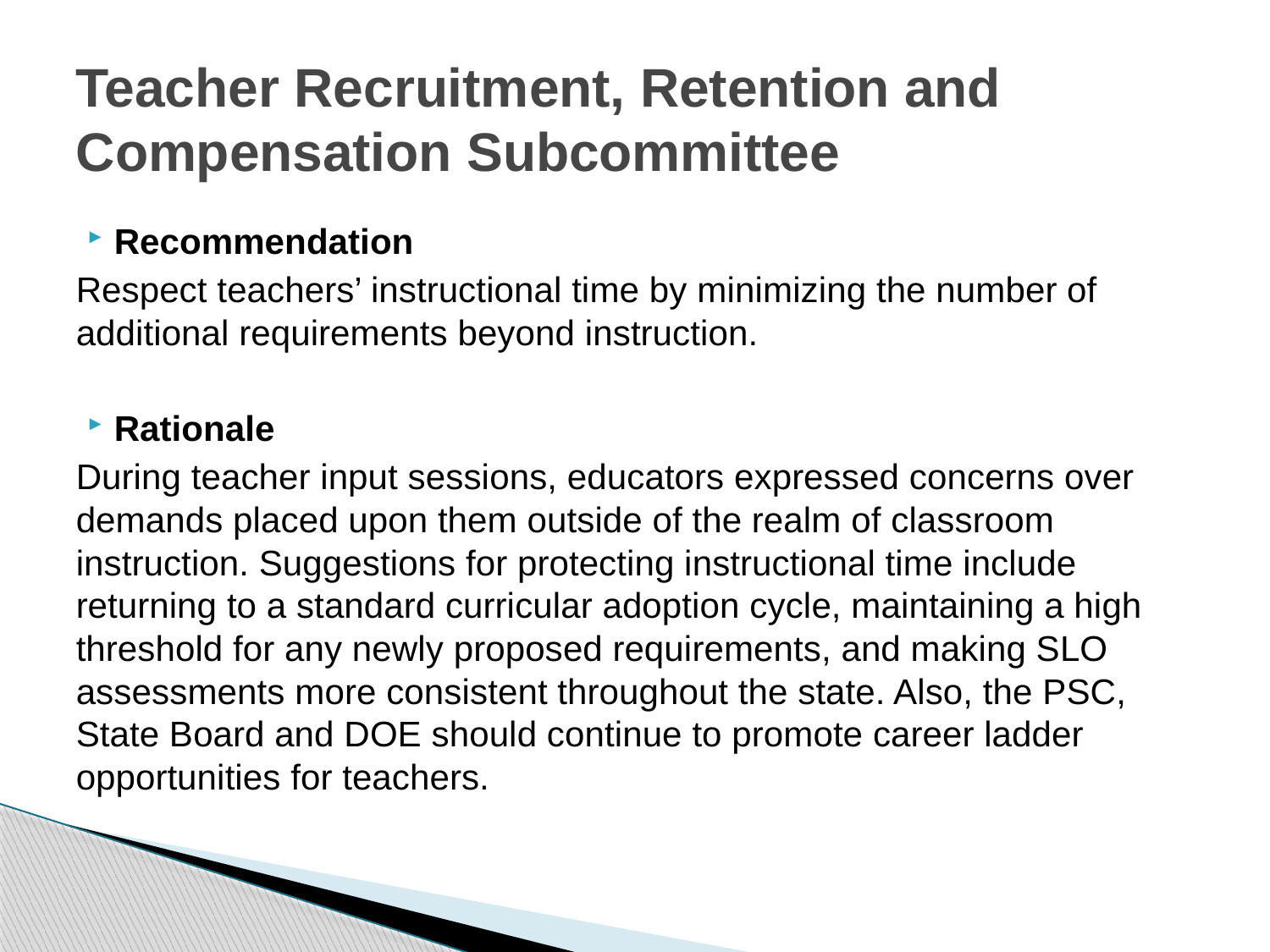

# Teacher Recruitment, Retention and Compensation Subcommittee
Recommendation
Respect teachers’ instructional time by minimizing the number of additional requirements beyond instruction.

Rationale
During teacher input sessions, educators expressed concerns over demands placed upon them outside of the realm of classroom instruction. Suggestions for protecting instructional time include returning to a standard curricular adoption cycle, maintaining a high threshold for any newly proposed requirements, and making SLO assessments more consistent throughout the state. Also, the PSC, State Board and DOE should continue to promote career ladder opportunities for teachers.